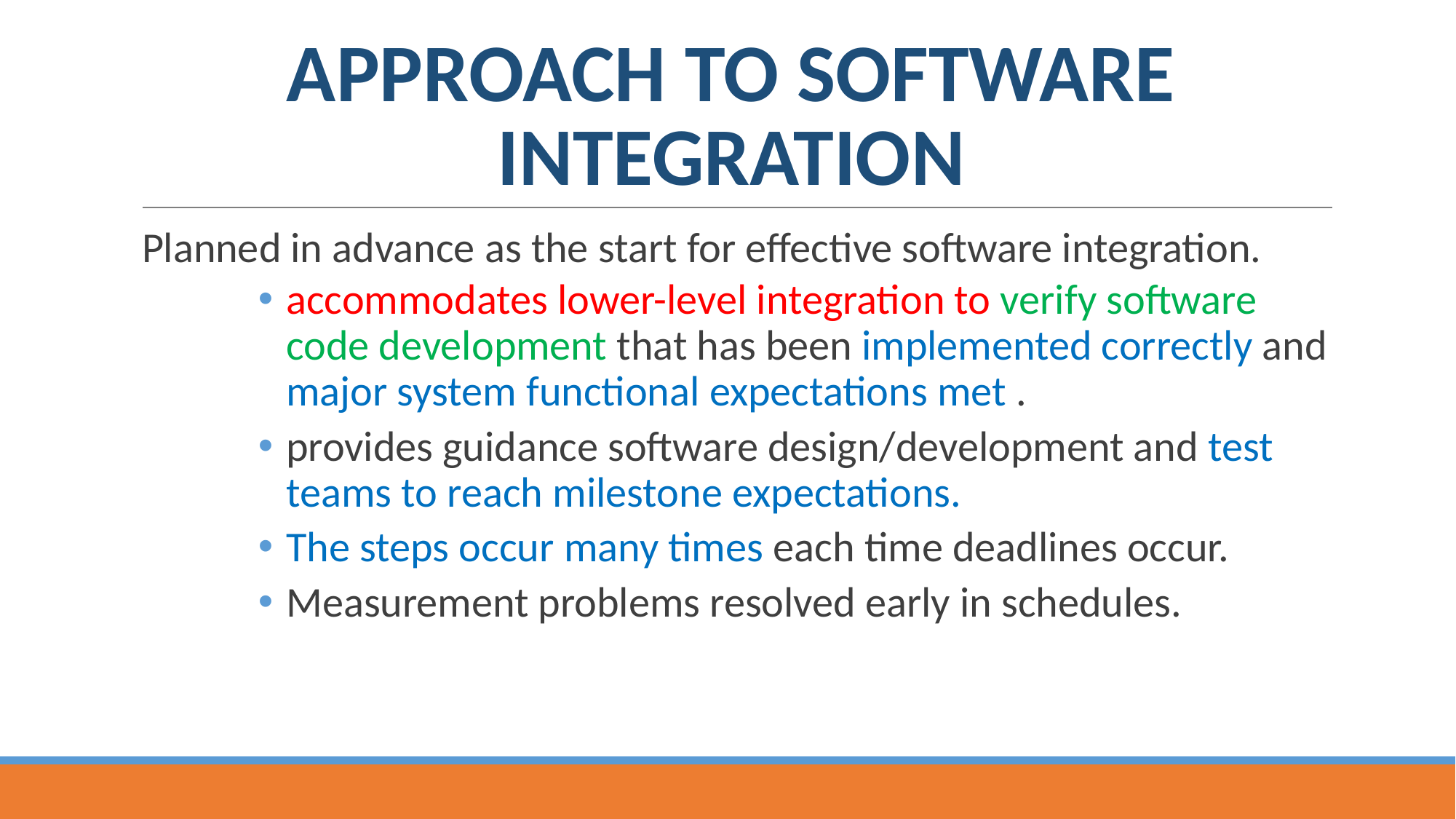

# APPROACH TO SOFTWARE INTEGRATION
Planned in advance as the start for effective software integration.
accommodates lower-level integration to verify software code development that has been implemented correctly and major system functional expectations met .
provides guidance software design/development and test teams to reach milestone expectations.
The steps occur many times each time deadlines occur.
Measurement problems resolved early in schedules.